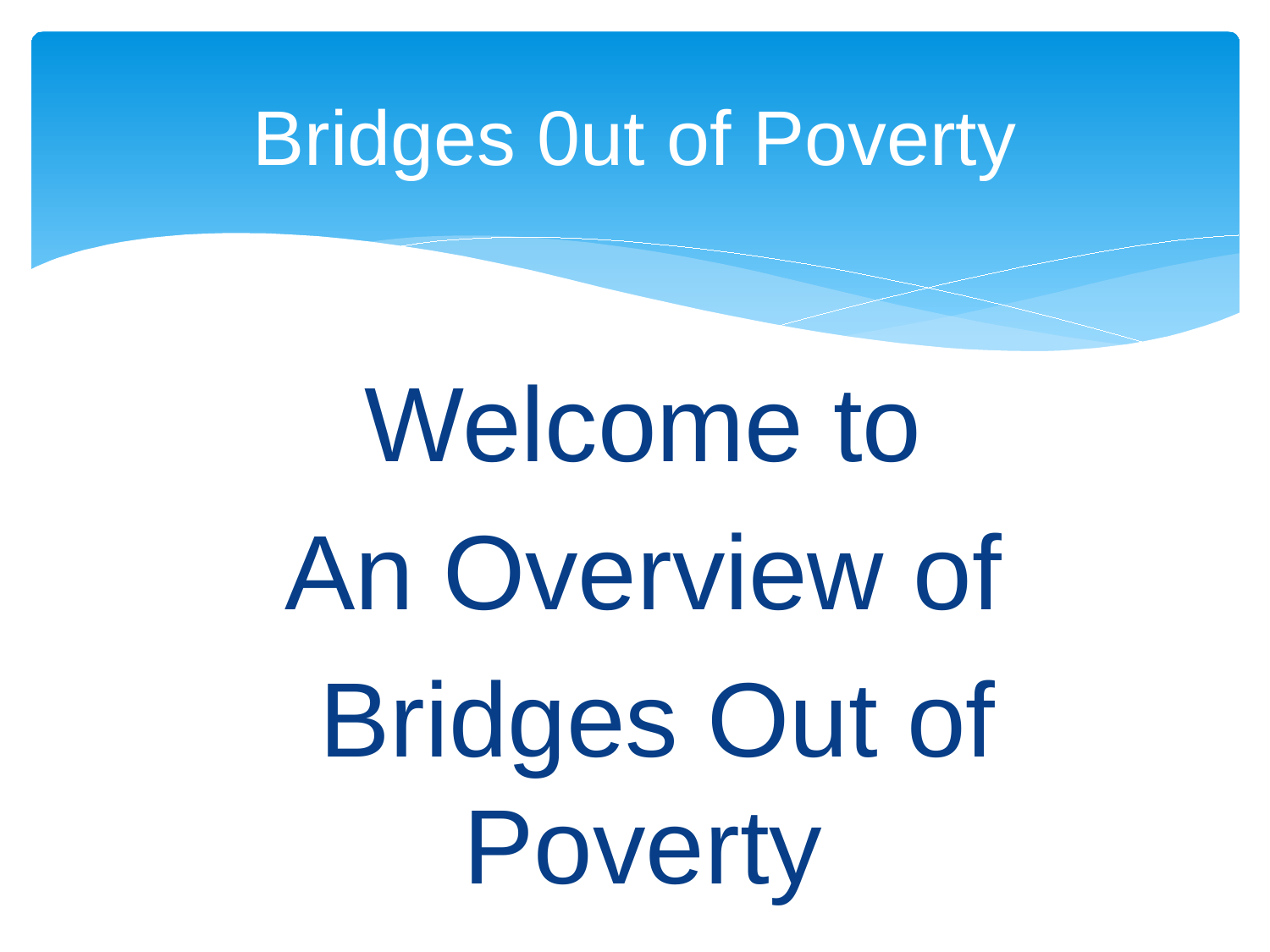

# Bridges 0ut of Poverty
Welcome to
An Overview of
Bridges Out of Poverty